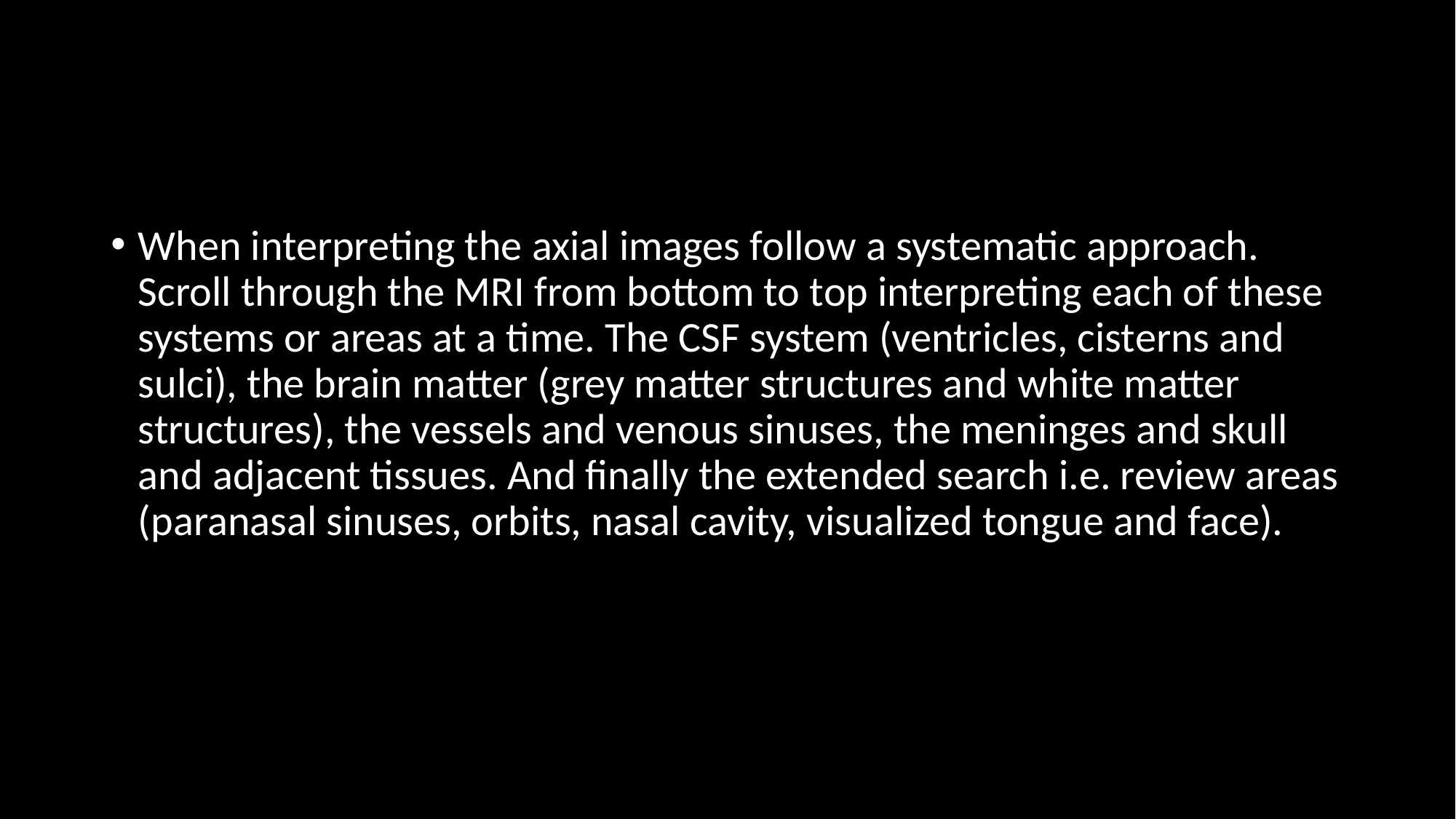

#
When interpreting the axial images follow a systematic approach. Scroll through the MRI from bottom to top interpreting each of these systems or areas at a time. The CSF system (ventricles, cisterns and sulci), the brain matter (grey matter structures and white matter structures), the vessels and venous sinuses, the meninges and skull and adjacent tissues. And finally the extended search i.e. review areas (paranasal sinuses, orbits, nasal cavity, visualized tongue and face).